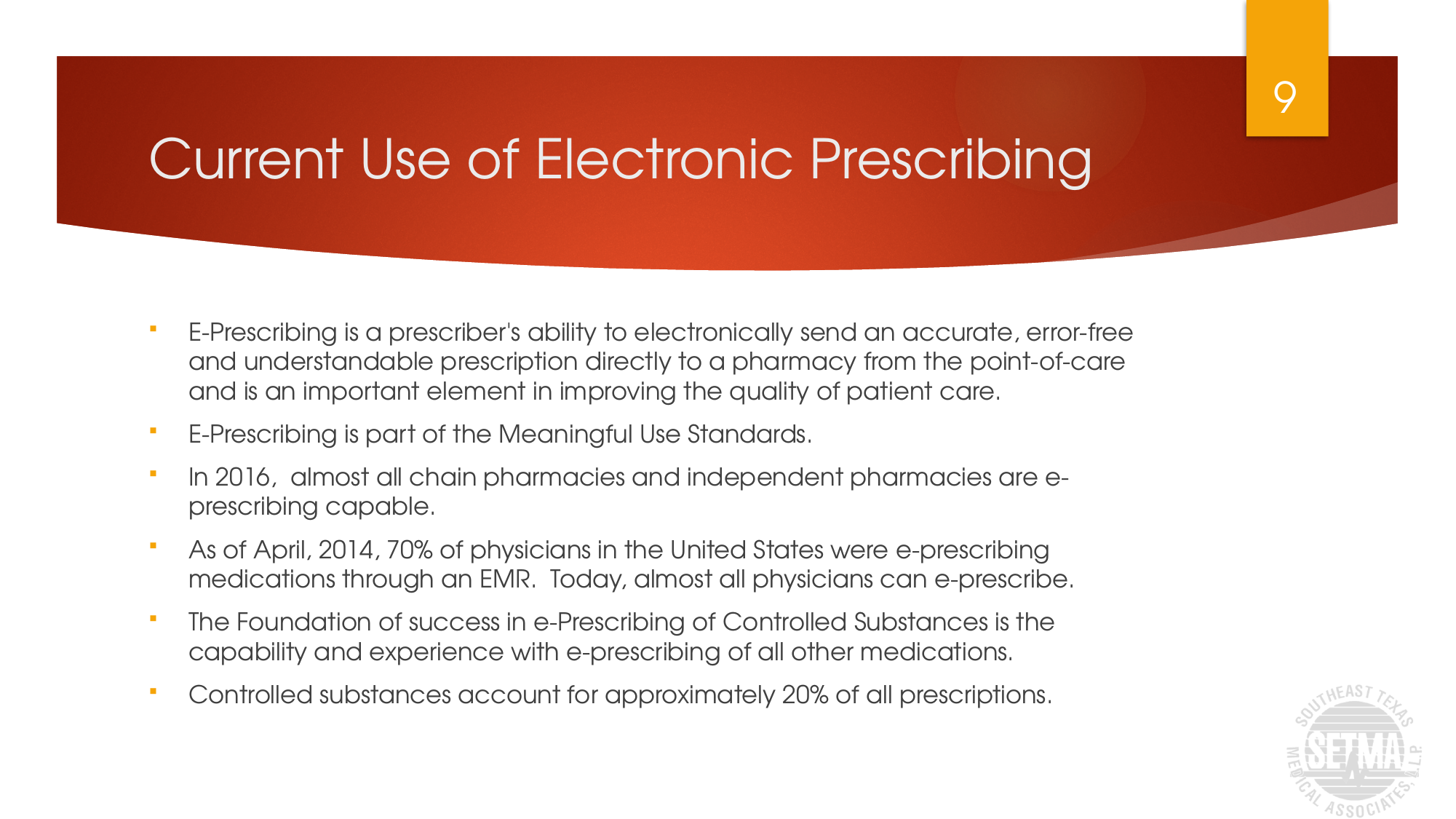

9
# Current Use of Electronic Prescribing
E-Prescribing is a prescriber's ability to electronically send an accurate, error-free and understandable prescription directly to a pharmacy from the point-of-care and is an important element in improving the quality of patient care.
E-Prescribing is part of the Meaningful Use Standards.
In 2016,  almost all chain pharmacies and independent pharmacies are e-prescribing capable.
As of April, 2014, 70% of physicians in the United States were e-prescribing medications through an EMR.  Today, almost all physicians can e-prescribe.
The Foundation of success in e-Prescribing of Controlled Substances is the capability and experience with e-prescribing of all other medications.
Controlled substances account for approximately 20% of all prescriptions.